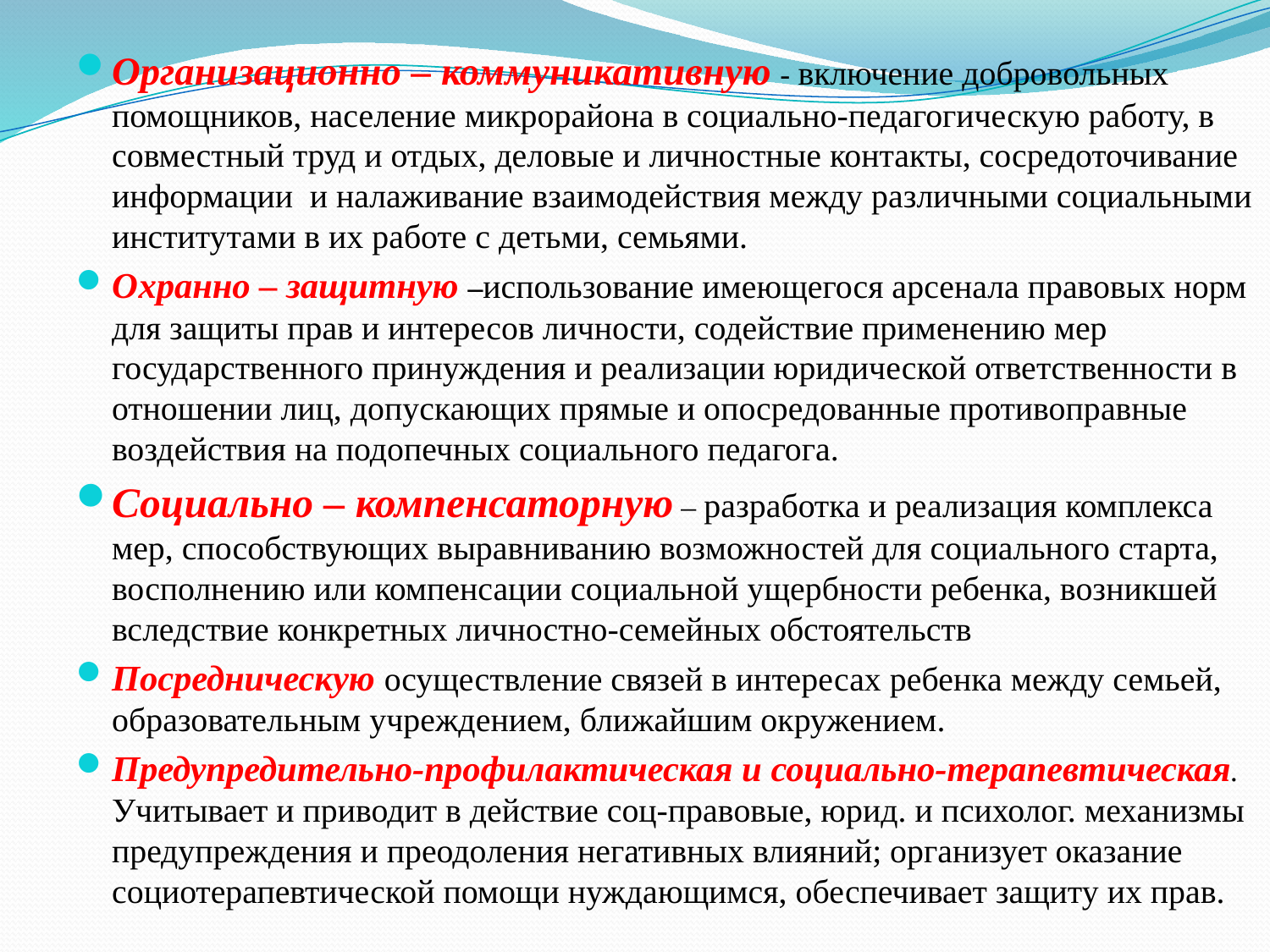

Организационно – коммуникативную - включение добровольных помощников, население микрорайона в социально-педагогическую работу, в совместный труд и отдых, деловые и личностные контакты, сосредоточивание информации  и налаживание взаимодействия между различными социальными институтами в их работе с детьми, семьями.
Охранно – защитную –использование имеющегося арсенала правовых норм для защиты прав и интересов личности, содействие применению мер государственного принуждения и реализации юридической ответственности в отношении лиц, допускающих прямые и опосредованные противоправные воздействия на подопечных социального педагога.
Социально – компенсаторную – разработка и реализация комплекса мер, способствующих выравниванию возможностей для социального старта, восполнению или компенсации социальной ущербности ребенка, возникшей вследствие конкретных личностно-семейных обстоятельств
Посредническую осуществление связей в интересах ребенка между семьей, образовательным учреждением, ближайшим окружением.
Предупредительно-профилактическая и социально-тера­певтическая. Учитывает и приводит в действие соц-правовые, юрид. и психолог. механизмы предупреждения и преодоления негативных влияний; организует оказание социотерапевтической помощи нуж­дающимся, обеспечивает защиту их прав.